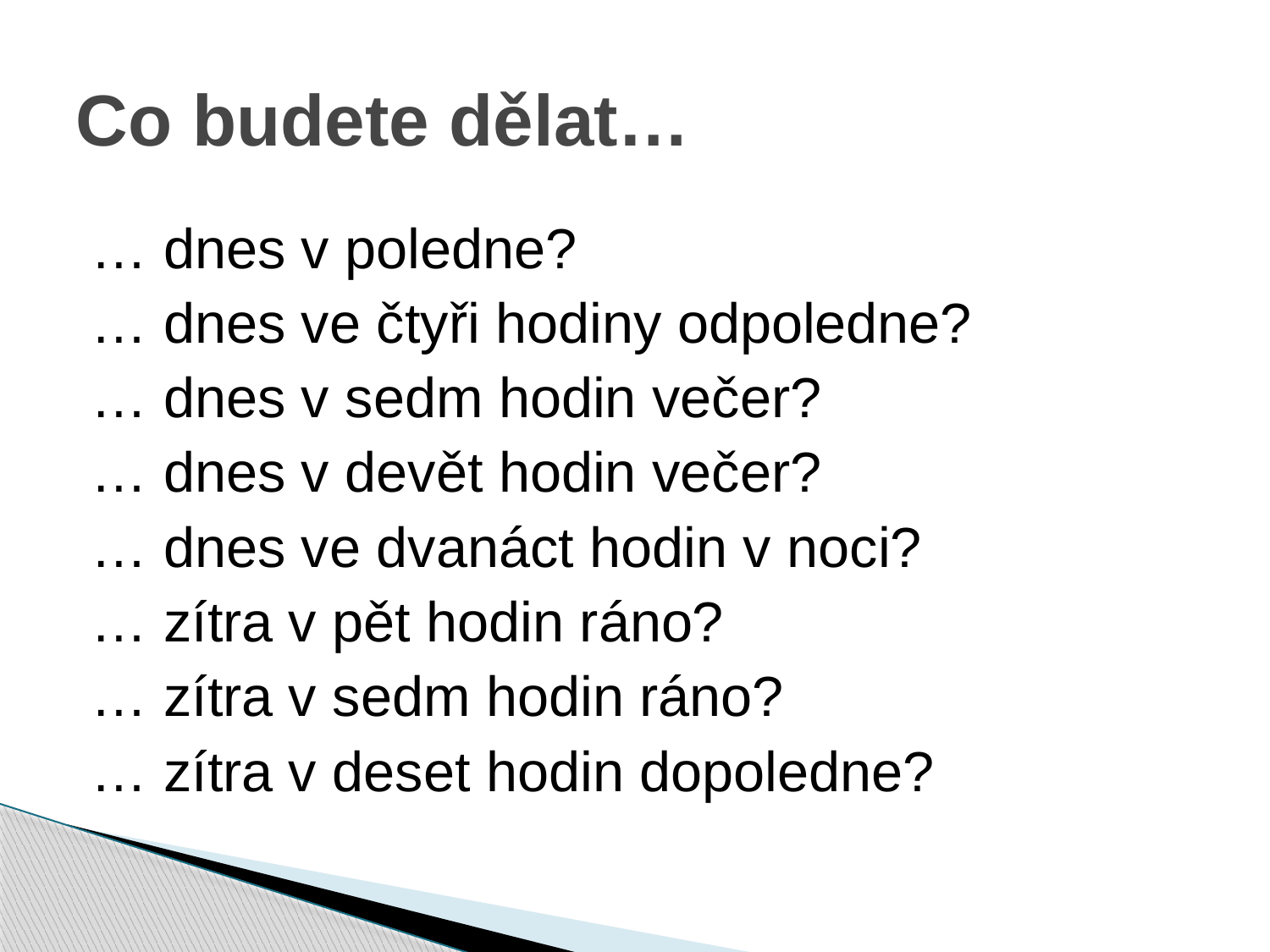

# Co budete dělat…
… dnes v poledne?
… dnes ve čtyři hodiny odpoledne?
… dnes v sedm hodin večer?
… dnes v devět hodin večer?
… dnes ve dvanáct hodin v noci?
… zítra v pět hodin ráno?
… zítra v sedm hodin ráno?
… zítra v deset hodin dopoledne?